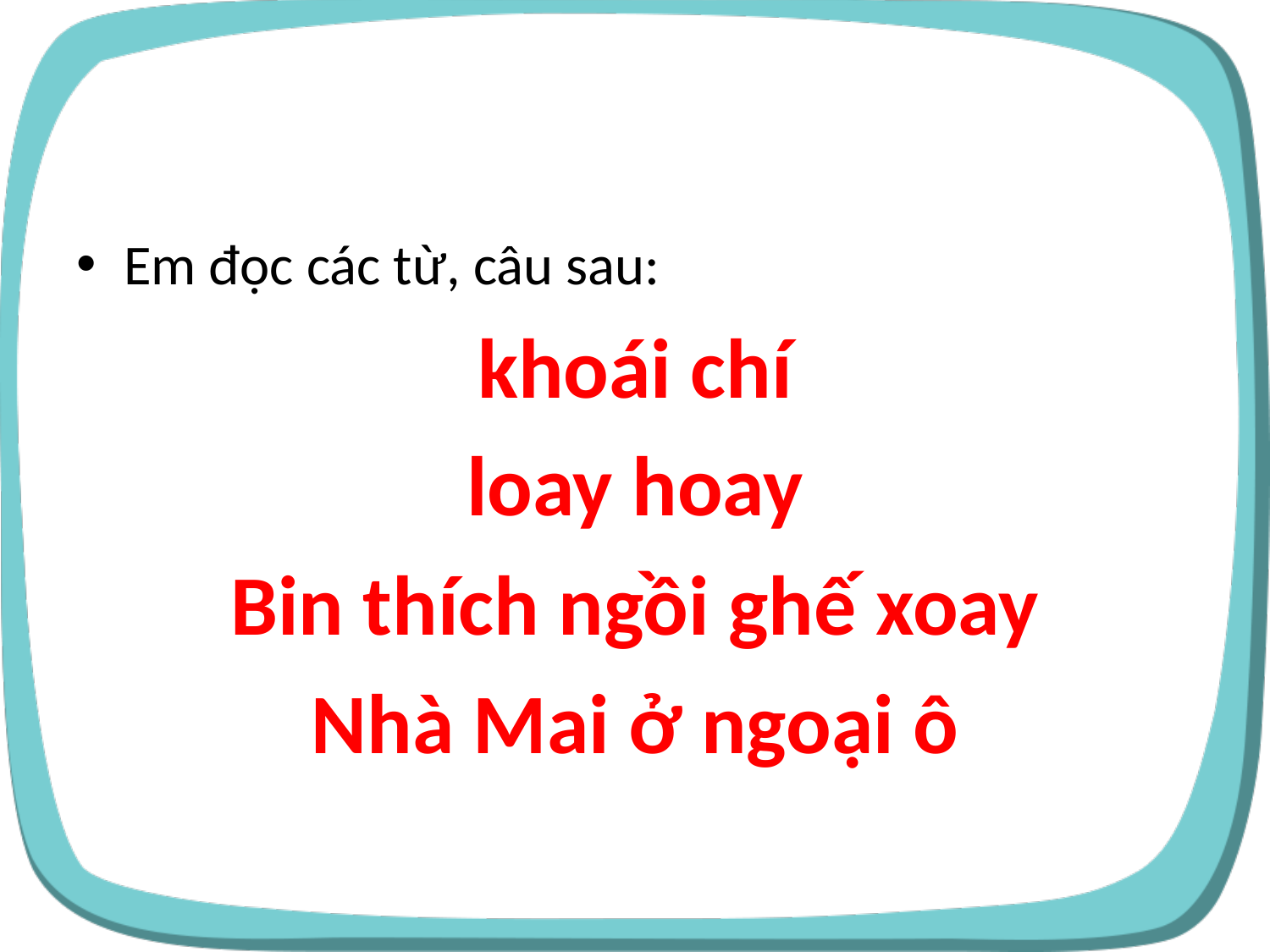

#
Em đọc các từ, câu sau:
khoái chí
loay hoay
Bin thích ngồi ghế xoay
Nhà Mai ở ngoại ô